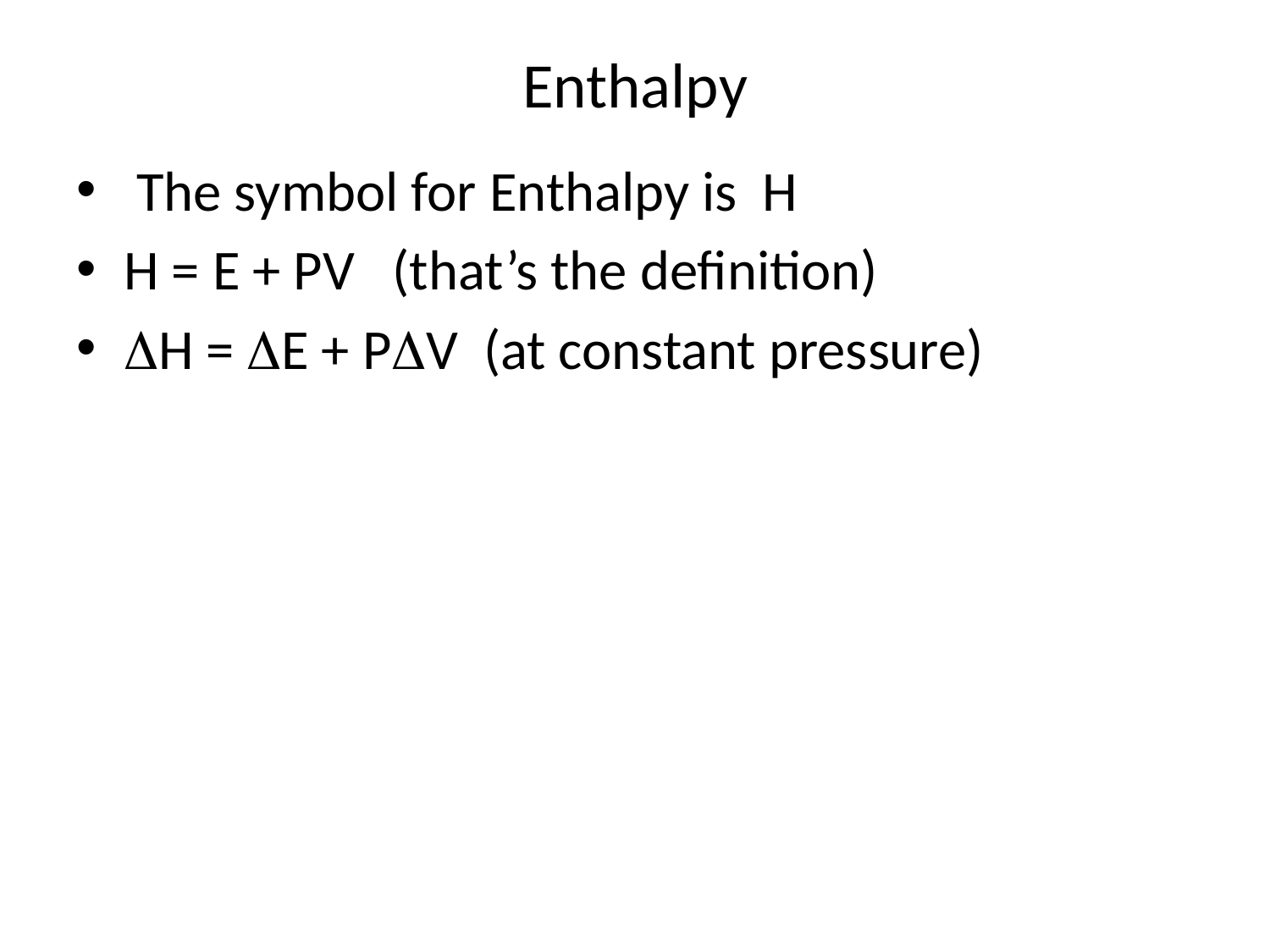

# Enthalpy
 The symbol for Enthalpy is  H
H = E + PV   (that’s the definition)
ΔH = ΔE + PΔV  (at constant pressure)